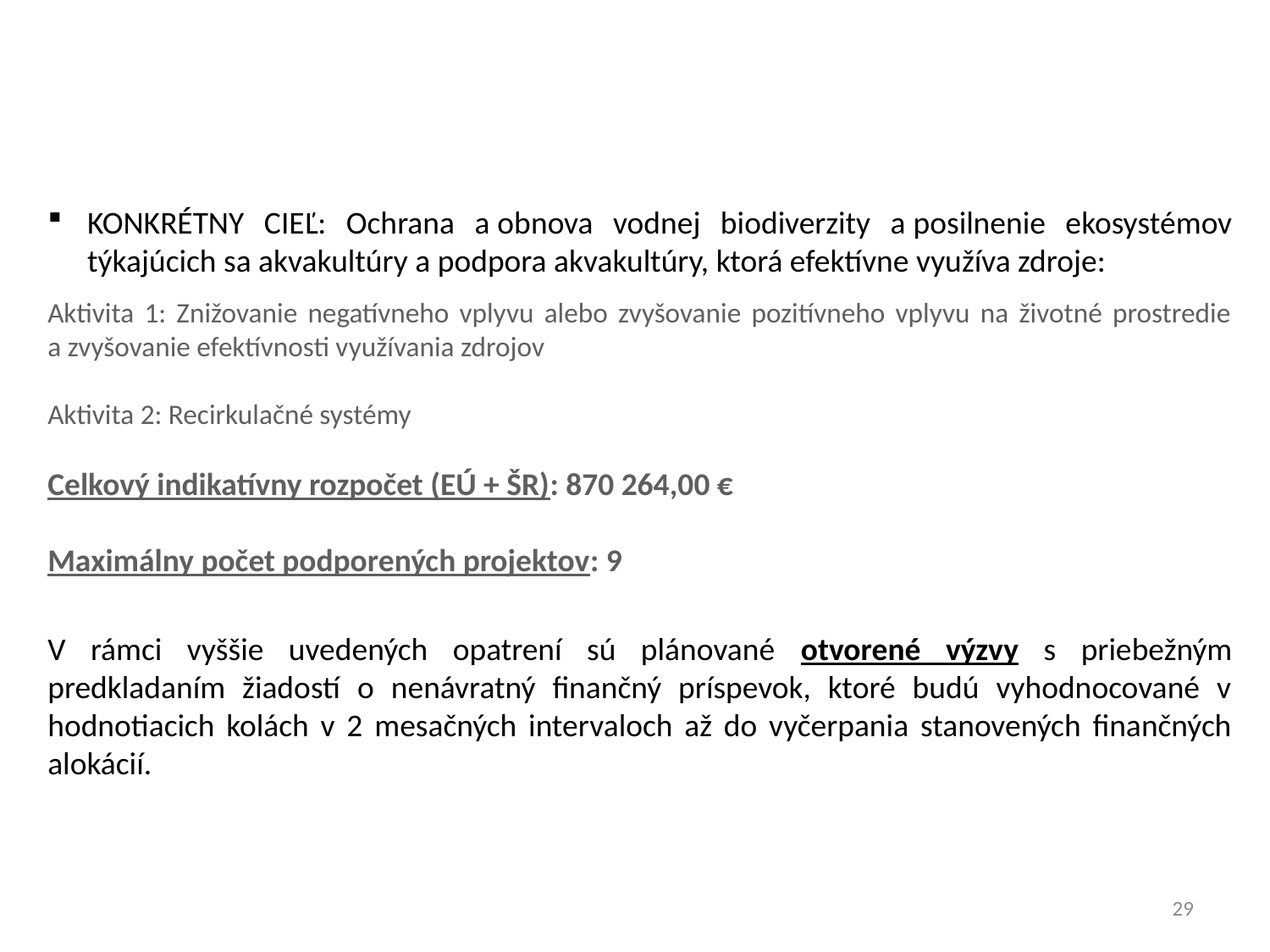

KONKRÉTNY CIEĽ: Ochrana a obnova vodnej biodiverzity a posilnenie ekosystémov týkajúcich sa akvakultúry a podpora akvakultúry, ktorá efektívne využíva zdroje:

Aktivita 1: Znižovanie negatívneho vplyvu alebo zvyšovanie pozitívneho vplyvu na životné prostredie a zvyšovanie efektívnosti využívania zdrojov

Aktivita 2: Recirkulačné systémy

Celkový indikatívny rozpočet (EÚ + ŠR): 870 264,00 €

Maximálny počet podporených projektov: 9

V rámci vyššie uvedených opatrení sú plánované otvorené výzvy s priebežným predkladaním žiadostí o nenávratný finančný príspevok, ktoré budú vyhodnocované v hodnotiacich kolách v 2 mesačných intervaloch až do vyčerpania stanovených finančných alokácií.
29